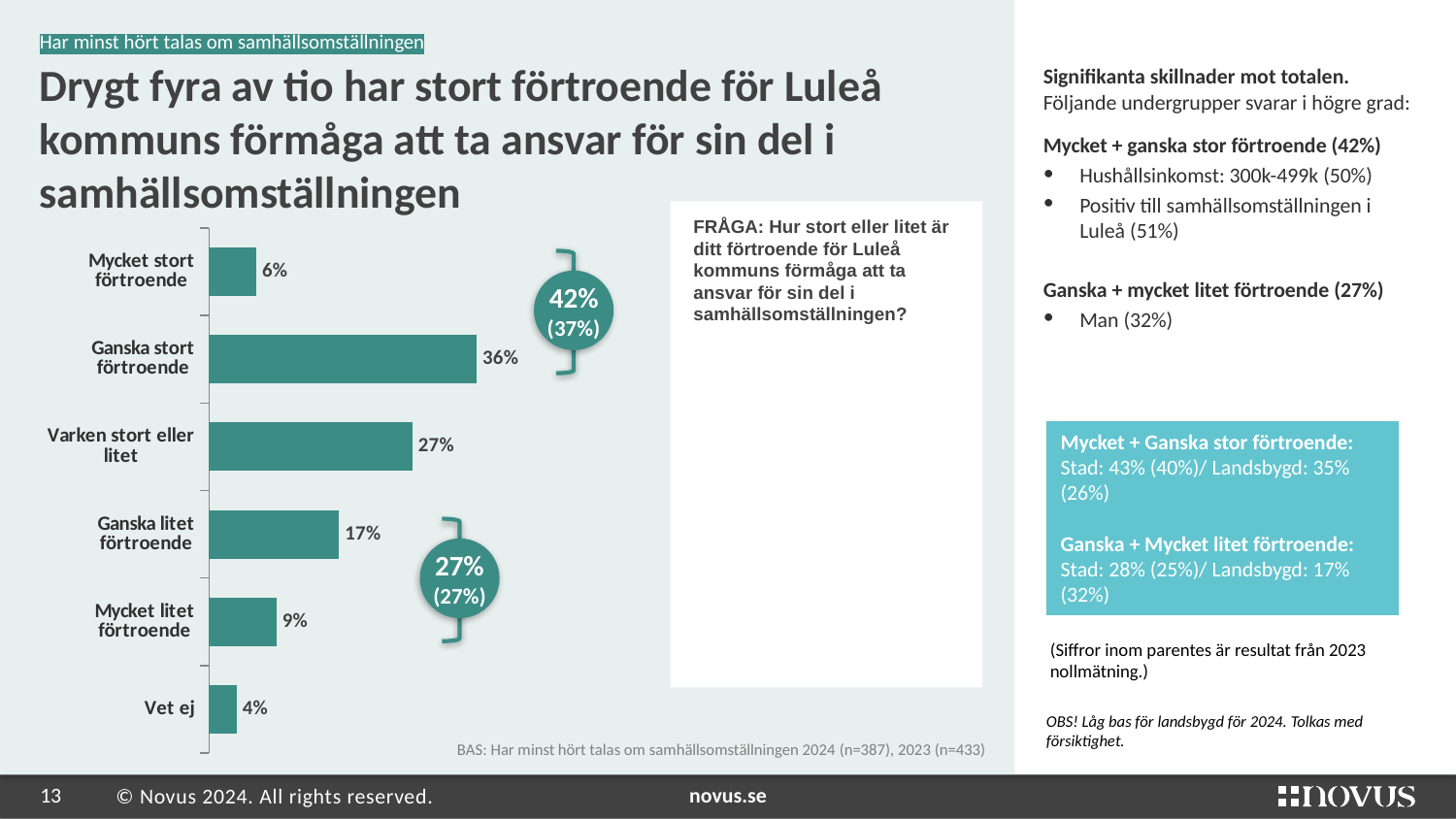

Signifikanta skillnader mot totalen. Följande undergrupper svarar i högre grad:
Grupp

2

# Drygt fyra av tio har stort förtroende för Luleå kommuns förmåga att ta ansvar för sin del i samhällsomställningen
Har minst hört talas om samhällsomställningen
Mycket + ganska stor förtroende (42%)
Hushållsinkomst: 300k-499k (50%)
Positiv till samhällsomställningen i Luleå (51%)

Ganska + mycket litet förtroende (27%)
Man (32%)

FRÅGA: Hur stort eller litet är ditt förtroende för Luleå kommuns förmåga att ta ansvar för sin del i samhällsomställningen?

[unsupported chart]

|  |
| --- |
|  |
|  |
|  |
|  |
|  |
|  |
|  |
|  |
|  |
|  |
|  |

42%
(37%)
Mycket + Ganska stor förtroende: Stad: 43% (40%)/ Landsbygd: 35% (26%)

Ganska + Mycket litet förtroende: Stad: 28% (25%)/ Landsbygd: 17% (32%)

27%
(27%)
(Siffror inom parentes är resultat från 2023 nollmätning.)
Grön pil = signifikant uppgång jämfört med föregående år
Rosa pil = signifikant nergång jämfört med föregående år
OBS! Låg bas för landsbygd för 2024. Tolkas med försiktighet.
BAS: Har minst hört talas om samhällsomställningen 2024 (n=387), 2023 (n=433)

### Chart

| Category |
|---|